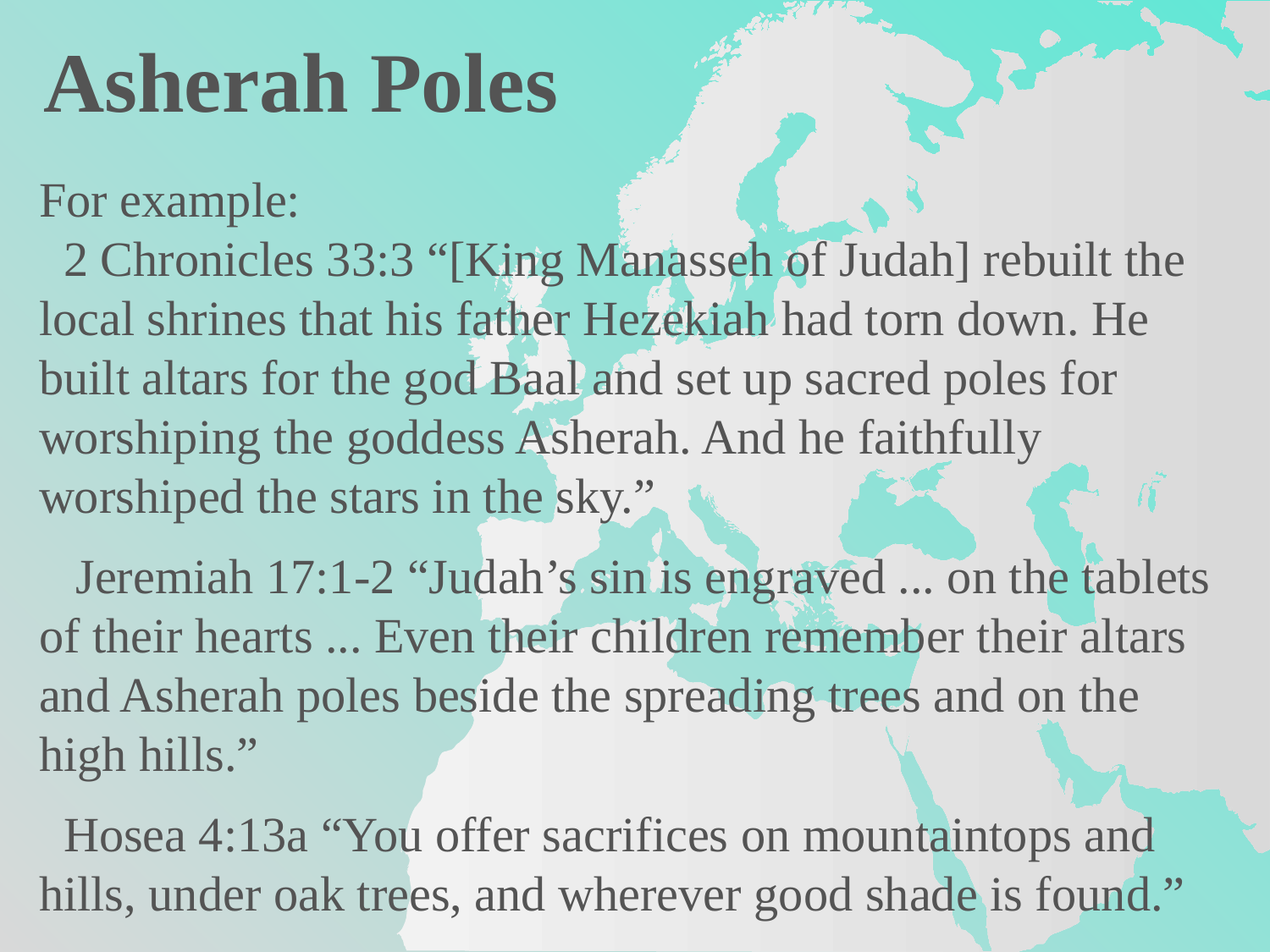

Asherah Poles
For example:
  2 Chronicles 33:3 “[King Manasseh of Judah] rebuilt the local shrines that his father Hezekiah had torn down. He built altars for the god Baal and set up sacred poles for worshiping the goddess Asherah. And he faithfully worshiped the stars in the sky.”
   Jeremiah 17:1-2 “Judah’s sin is engraved ... on the tablets of their hearts ... Even their children remember their altars and Asherah poles beside the spreading trees and on the high hills.”
  Hosea 4:13a “You offer sacrifices on mountaintops and hills, under oak trees, and wherever good shade is found.”